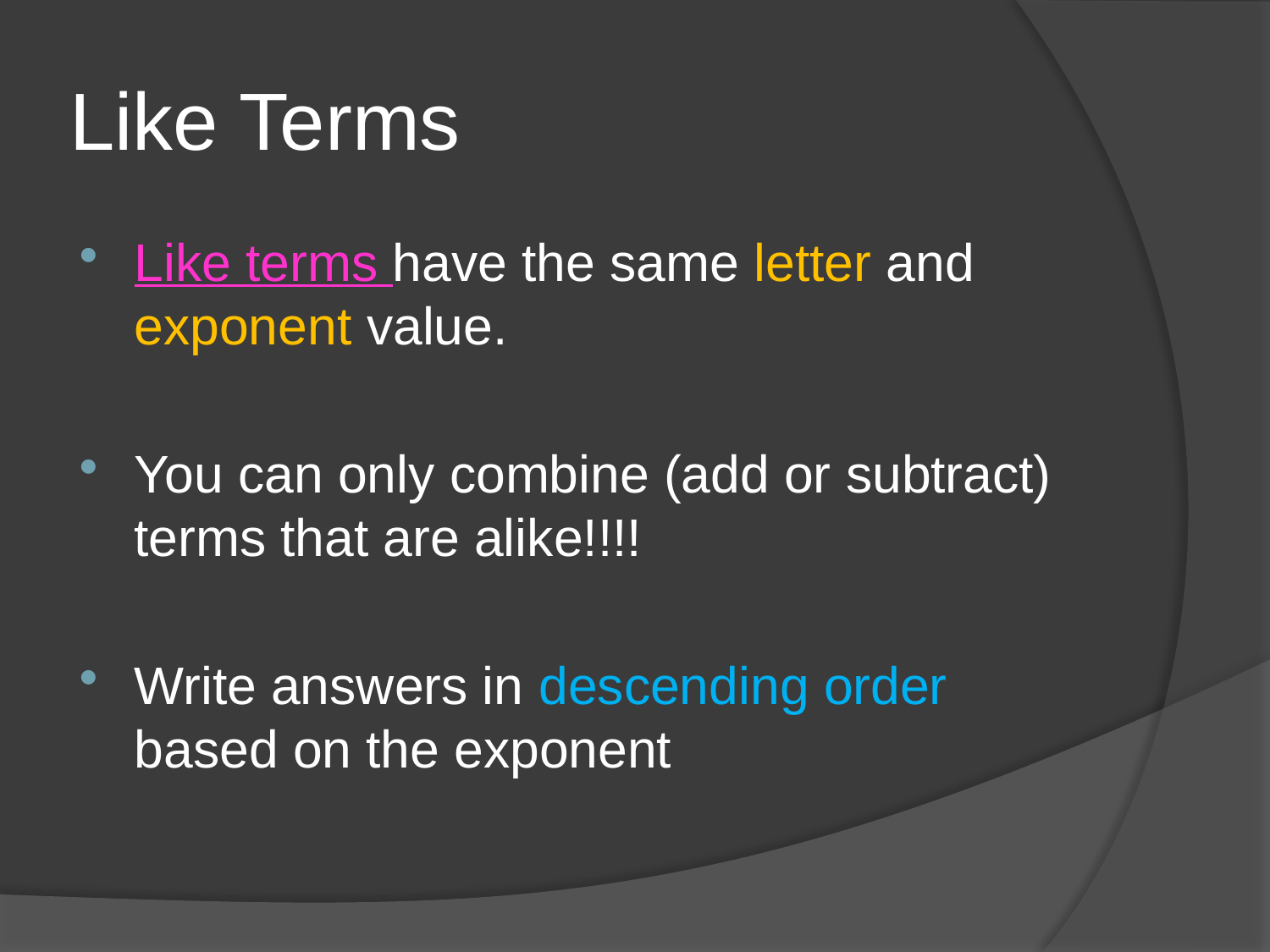

# Like Terms
Like terms have the same letter and exponent value.

You can only combine (add or subtract) terms that are alike!!!!

Write answers in descending order based on the exponent